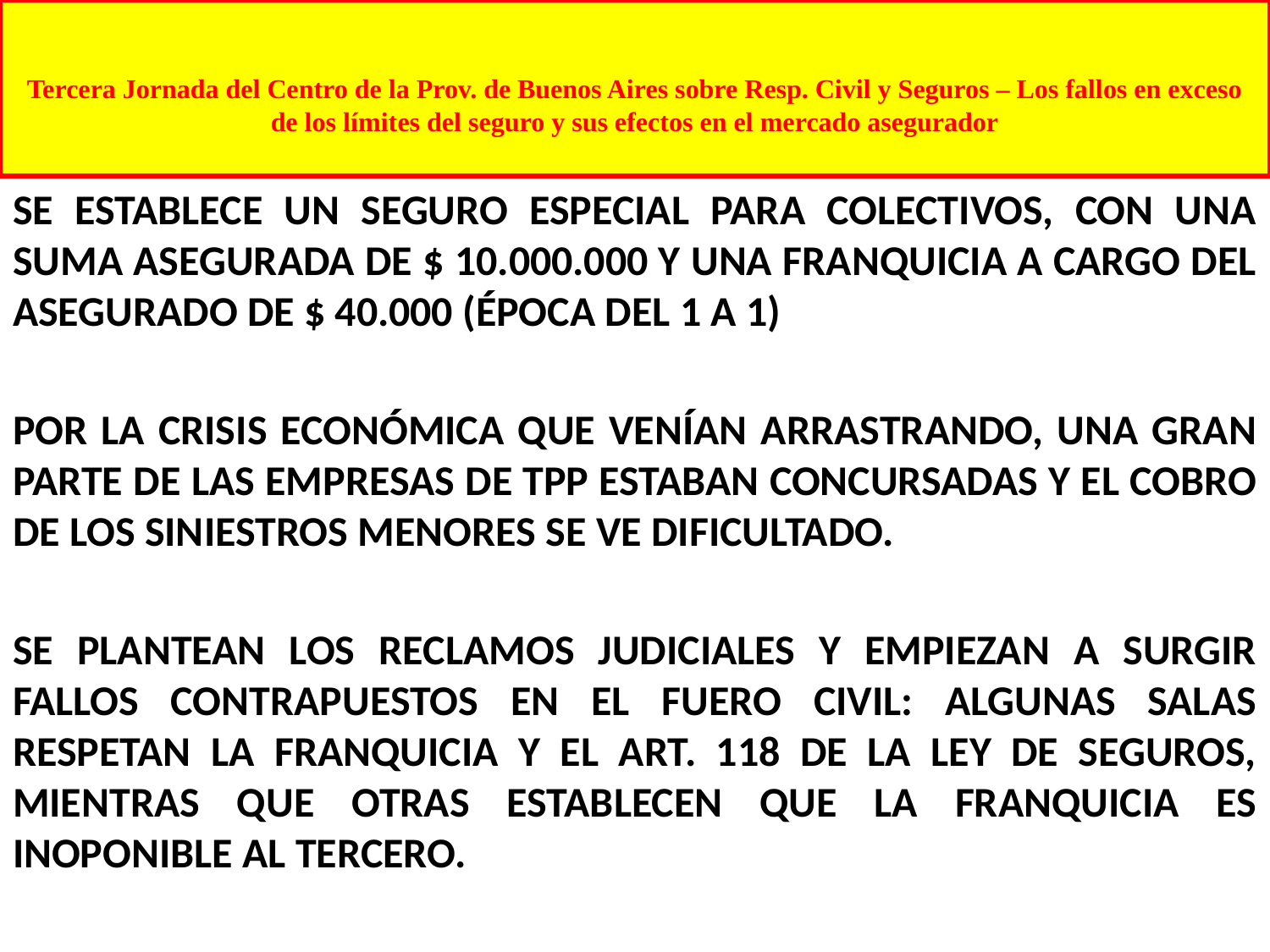

# Tercera Jornada del Centro de la Prov. de Buenos Aires sobre Resp. Civil y Seguros – Los fallos en exceso de los límites del seguro y sus efectos en el mercado asegurador
SE ESTABLECE UN SEGURO ESPECIAL PARA COLECTIVOS, CON UNA SUMA ASEGURADA DE $ 10.000.000 Y UNA FRANQUICIA A CARGO DEL ASEGURADO DE $ 40.000 (ÉPOCA DEL 1 A 1)

POR LA CRISIS ECONÓMICA QUE VENÍAN ARRASTRANDO, UNA GRAN PARTE DE LAS EMPRESAS DE TPP ESTABAN CONCURSADAS Y EL COBRO DE LOS SINIESTROS MENORES SE VE DIFICULTADO.

SE PLANTEAN LOS RECLAMOS JUDICIALES Y EMPIEZAN A SURGIR FALLOS CONTRAPUESTOS EN EL FUERO CIVIL: ALGUNAS SALAS RESPETAN LA FRANQUICIA Y EL ART. 118 DE LA LEY DE SEGUROS, MIENTRAS QUE OTRAS ESTABLECEN QUE LA FRANQUICIA ES INOPONIBLE AL TERCERO.